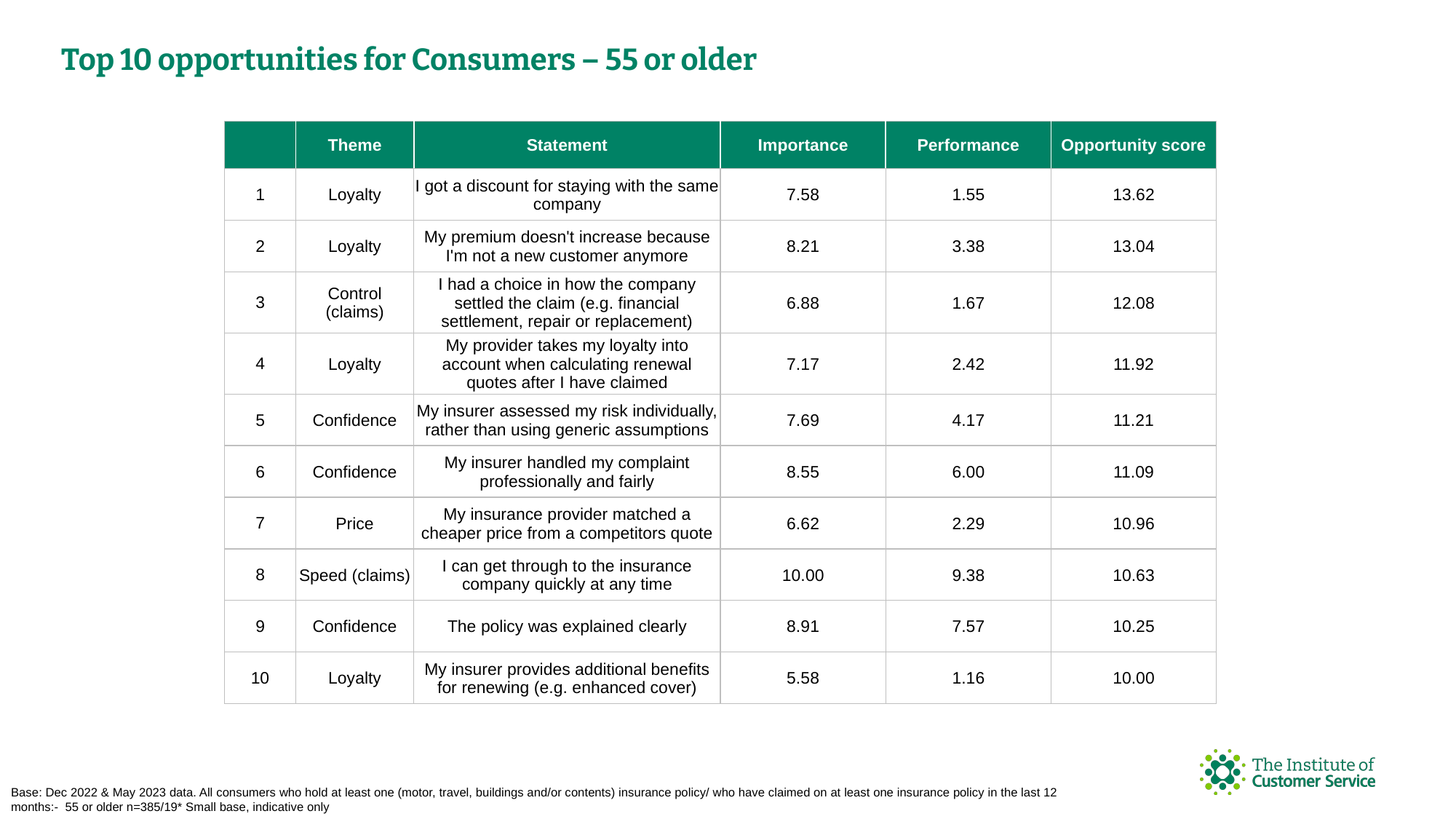

Top 10 opportunities for Consumers – 55 or older
|  | Theme | Statement | Importance | Performance | Opportunity score |
| --- | --- | --- | --- | --- | --- |
| 1 | Loyalty | I got a discount for staying with the same company | 7.58 | 1.55 | 13.62 |
| 2 | Loyalty | My premium doesn't increase because I'm not a new customer anymore | 8.21 | 3.38 | 13.04 |
| 3 | Control (claims) | I had a choice in how the company settled the claim (e.g. financial settlement, repair or replacement) | 6.88 | 1.67 | 12.08 |
| 4 | Loyalty | My provider takes my loyalty into account when calculating renewal quotes after I have claimed | 7.17 | 2.42 | 11.92 |
| 5 | Confidence | My insurer assessed my risk individually, rather than using generic assumptions | 7.69 | 4.17 | 11.21 |
| 6 | Confidence | My insurer handled my complaint professionally and fairly | 8.55 | 6.00 | 11.09 |
| 7 | Price | My insurance provider matched a cheaper price from a competitors quote | 6.62 | 2.29 | 10.96 |
| 8 | Speed (claims) | I can get through to the insurance company quickly at any time | 10.00 | 9.38 | 10.63 |
| 9 | Confidence | The policy was explained clearly | 8.91 | 7.57 | 10.25 |
| 10 | Loyalty | My insurer provides additional benefits for renewing (e.g. enhanced cover) | 5.58 | 1.16 | 10.00 |
Base: Dec 2022 & May 2023 data. All consumers who hold at least one (motor, travel, buildings and/or contents) insurance policy/ who have claimed on at least one insurance policy in the last 12 months:-  55 or older n=385/19* Small base, indicative only